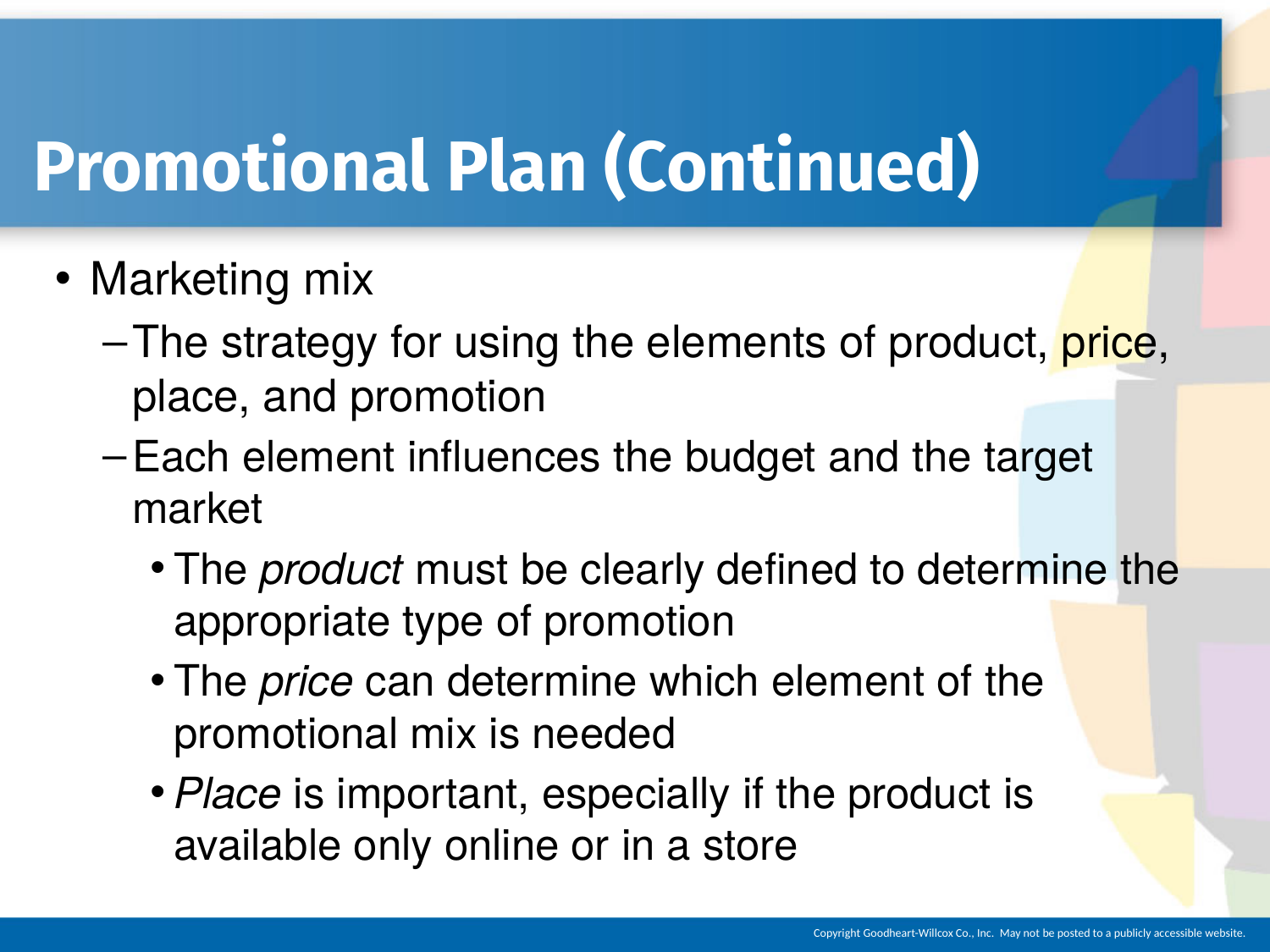

# Promotional Plan (Continued)
Marketing mix
The strategy for using the elements of product, price, place, and promotion
Each element influences the budget and the target market
The product must be clearly defined to determine the appropriate type of promotion
The price can determine which element of the promotional mix is needed
Place is important, especially if the product is available only online or in a store